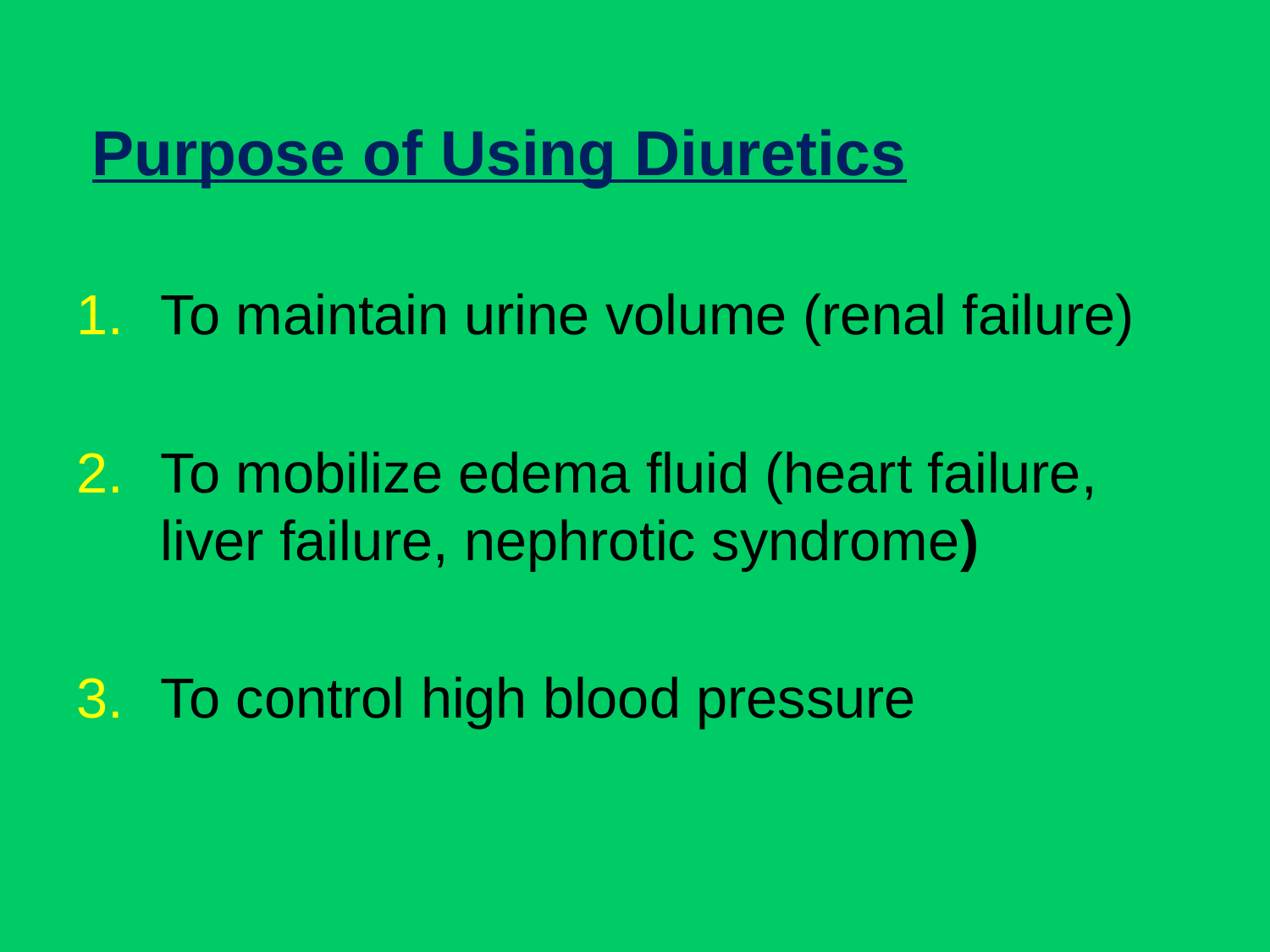

Purpose of Using Diuretics

To maintain urine volume (renal failure)

To mobilize edema fluid (heart failure, liver failure, nephrotic syndrome)

To control high blood pressure